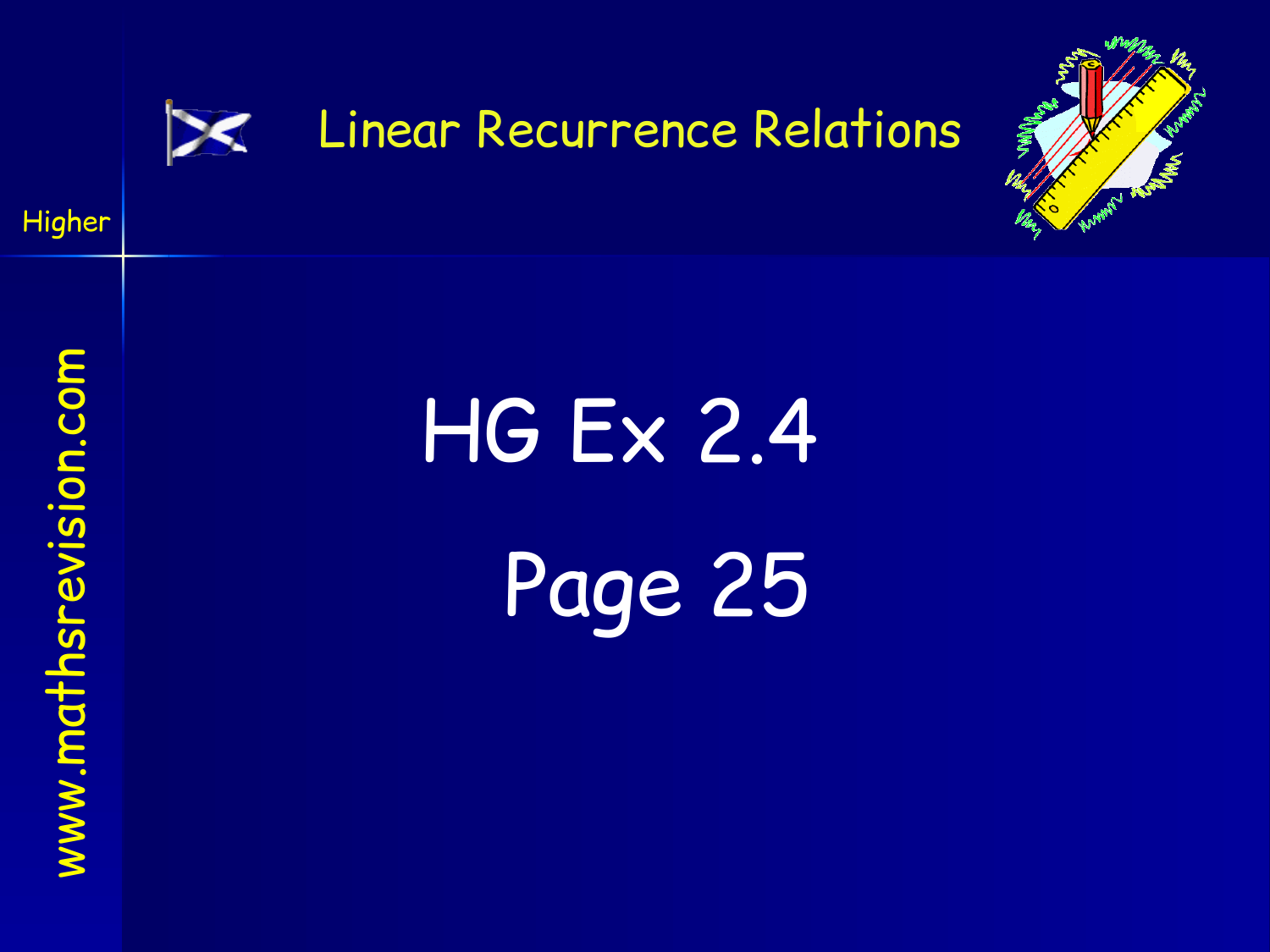

Linear Recurrence Relations
Higher
HG Ex 2.4
Page 25